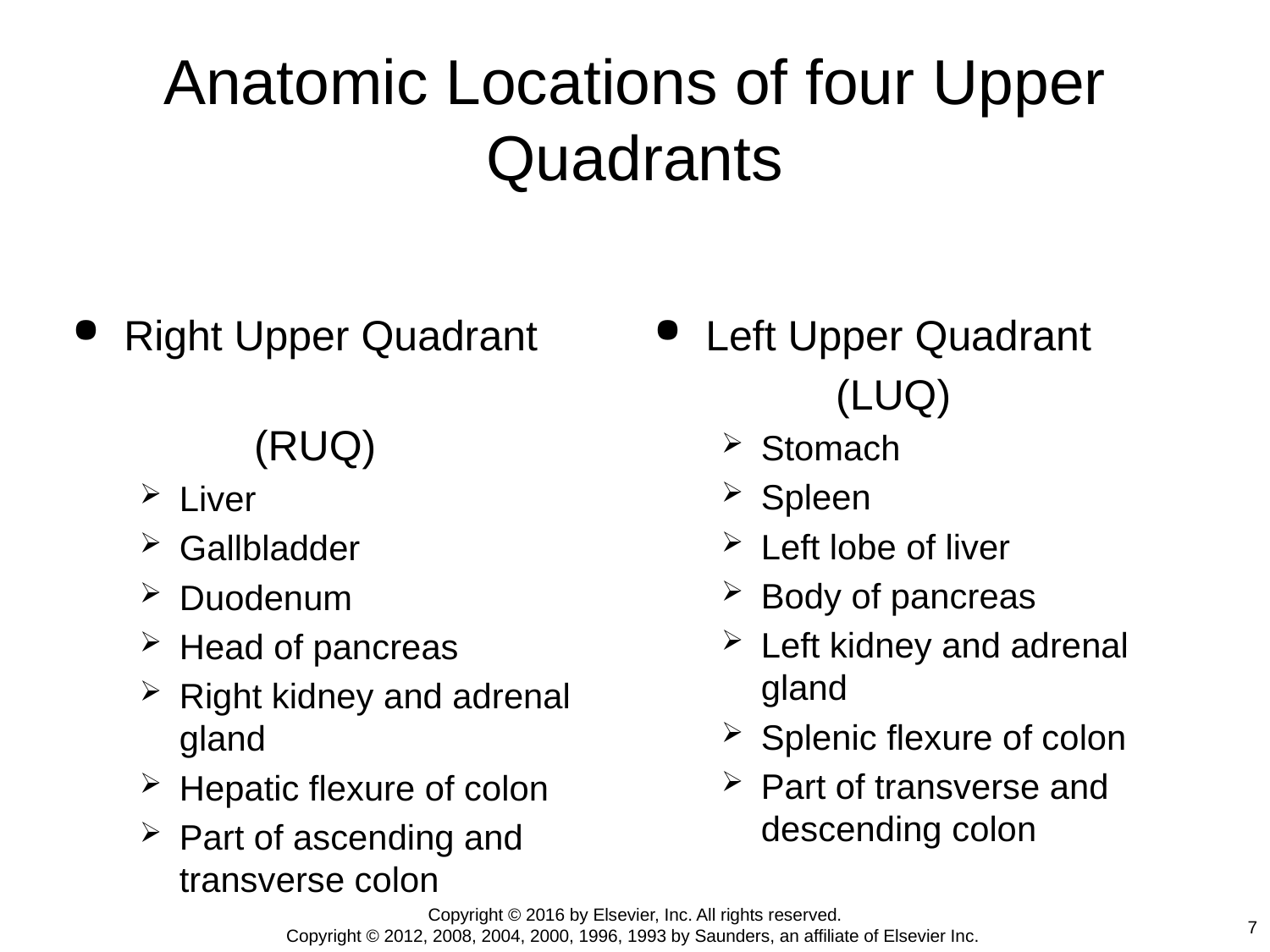

# Anatomic Locations of four Upper Quadrants
Right Upper Quadrant
               (RUQ)
Liver
Gallbladder
Duodenum
Head of pancreas
Right kidney and adrenal gland
Hepatic flexure of colon
Part of ascending and transverse colon

Left Upper Quadrant
               (LUQ)
Stomach
Spleen
Left lobe of liver
Body of pancreas
Left kidney and adrenal gland
Splenic flexure of colon
Part of transverse and descending colon
Copyright © 2016 by Elsevier, Inc. All rights reserved.
Copyright © 2012, 2008, 2004, 2000, 1996, 1993 by Saunders, an affiliate of Elsevier Inc.
7